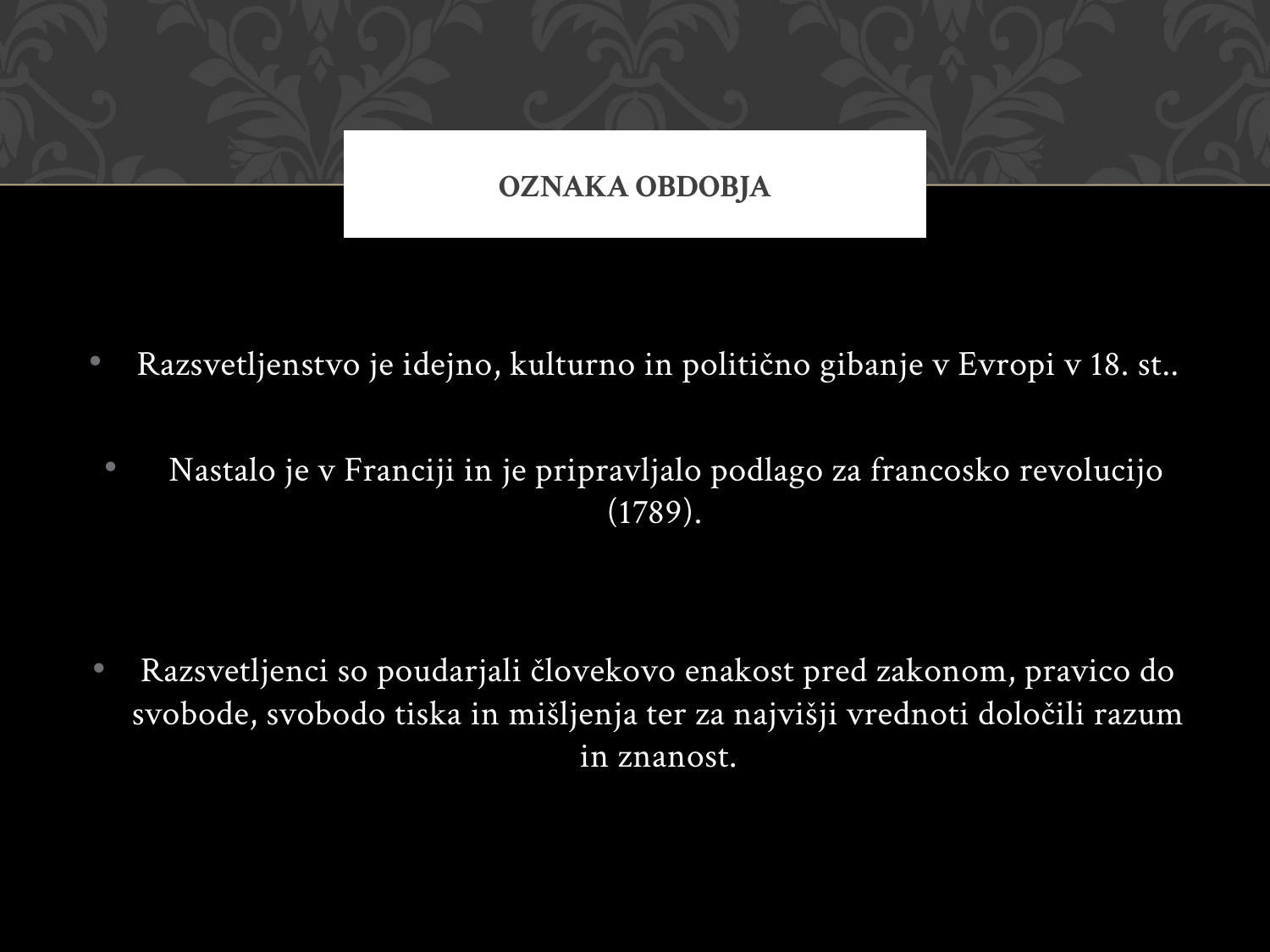

# Oznaka obdobja

Razsvetljenstvo je idejno, kulturno in politično gibanje v Evropi v 18. st..

  Nastalo je v Franciji in je pripravljalo podlago za francosko revolucijo (1789).

Razsvetljenci so poudarjali človekovo enakost pred zakonom, pravico do svobode, svobodo tiska in mišljenja ter za najvišji vrednoti določili razum in znanost.